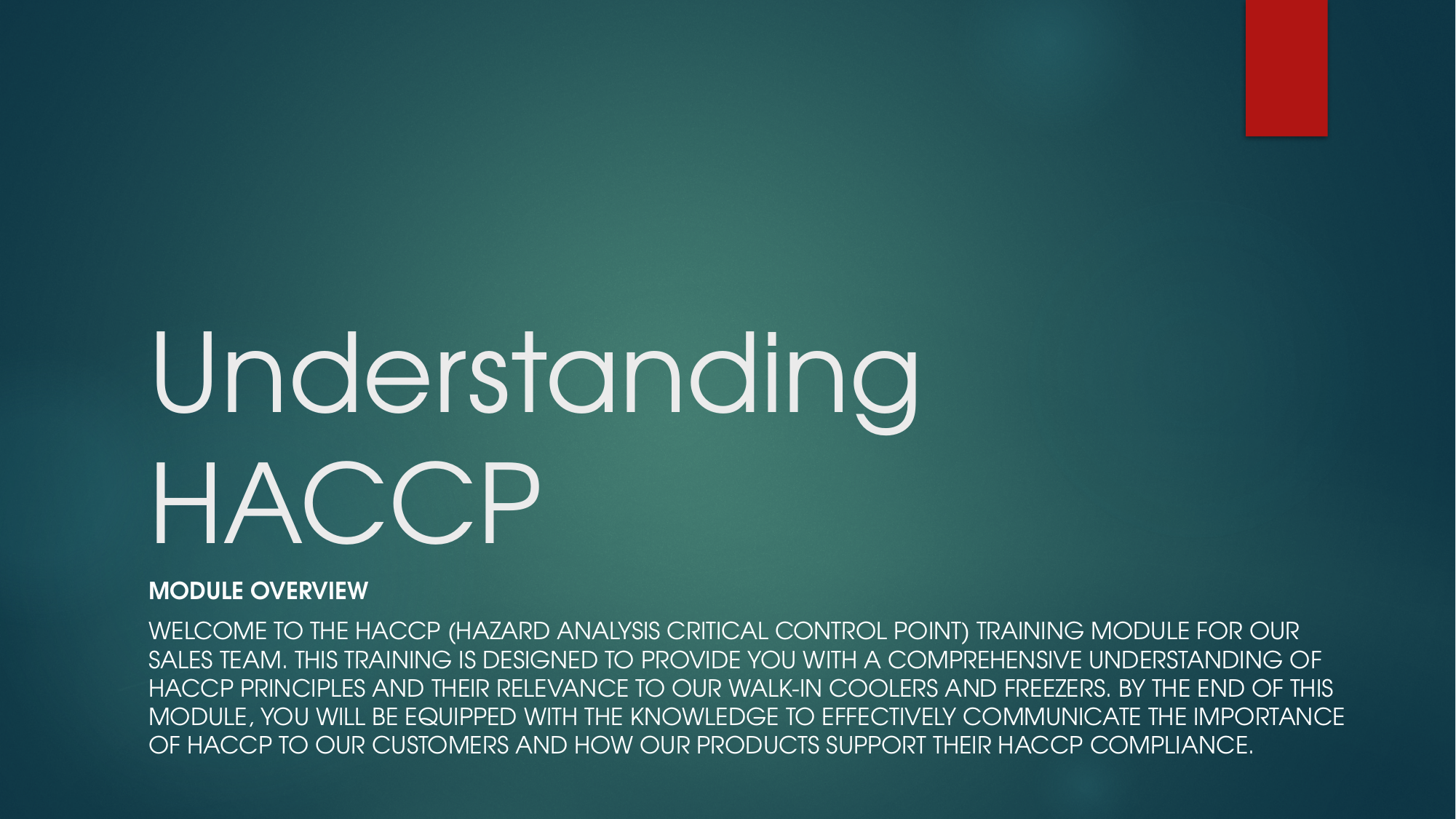

# Understanding HACCP
Module Overview
Welcome to the HACCP (Hazard Analysis Critical Control Point) training module for our sales team. This training is designed to provide you with a comprehensive understanding of HACCP principles and their relevance to our walk-in coolers and freezers. By the end of this module, you will be equipped with the knowledge to effectively communicate the importance of HACCP to our customers and how our products support their HACCP compliance.